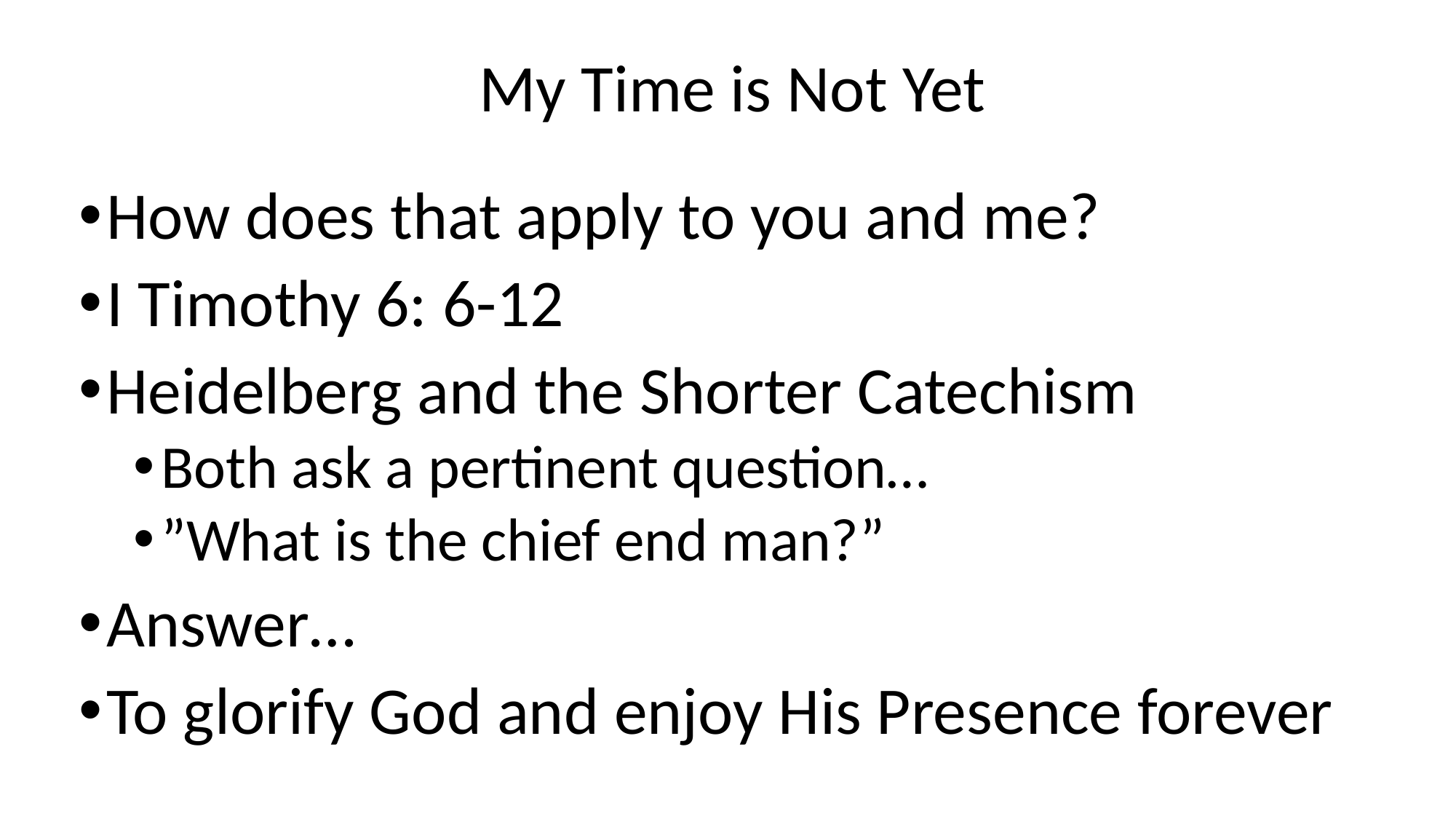

# My Time is Not Yet
How does that apply to you and me?
I Timothy 6: 6-12
Heidelberg and the Shorter Catechism
Both ask a pertinent question…
”What is the chief end man?”
Answer…
To glorify God and enjoy His Presence forever